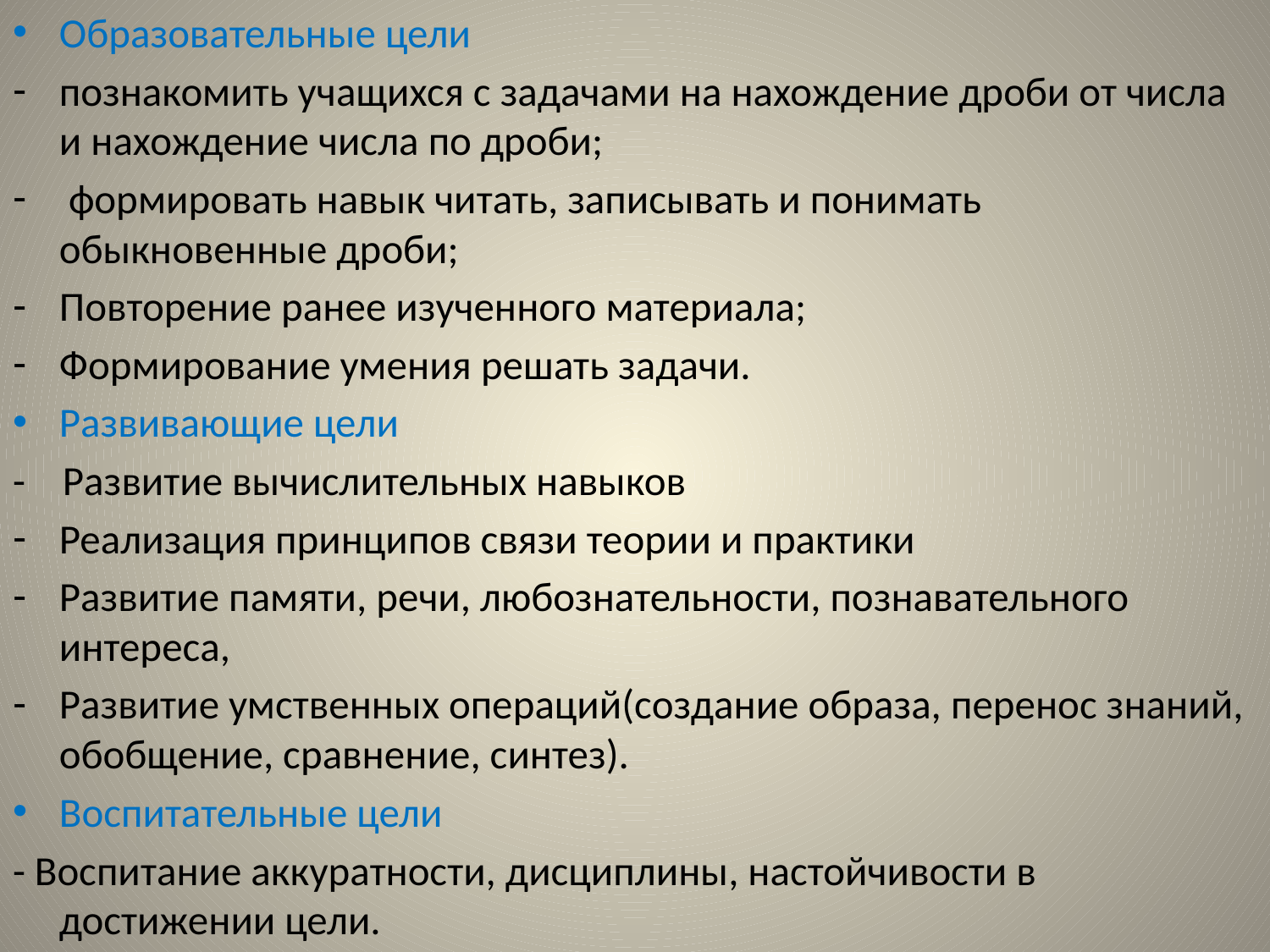

Образовательные цели
познакомить учащихся с задачами на нахождение дроби от числа и нахождение числа по дроби;
 формировать навык читать, записывать и понимать обыкновенные дроби;
Повторение ранее изученного материала;
Формирование умения решать задачи.
Развивающие цели
-    Развитие вычислительных навыков
Реализация принципов связи теории и практики
Развитие памяти, речи, любознательности, познавательного интереса,
Развитие умственных операций(создание образа, перенос знаний, обобщение, сравнение, синтез).
Воспитательные цели
- Воспитание аккуратности, дисциплины, настойчивости в достижении цели.